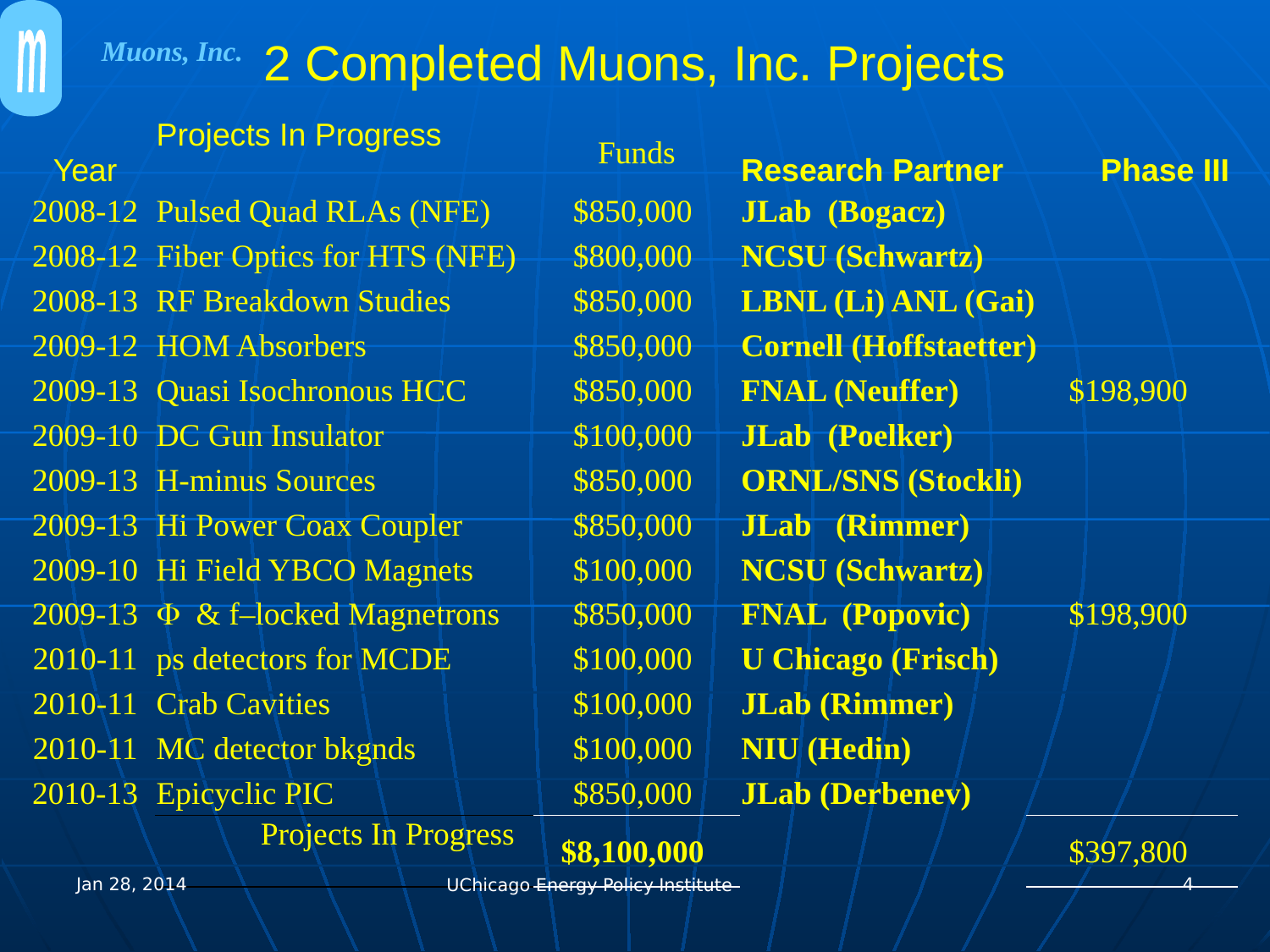

μ

Muons, Inc.
# 2 Completed Muons, Inc. Projects
| Year | Projects In Progress | Funds | Research Partner Phase III |  |  |
| --- | --- | --- | --- | --- | --- |
| 2008-12 | Pulsed Quad RLAs (NFE) | $850,000 | JLab (Bogacz) |  |  |
| 2008-12 | Fiber Optics for HTS (NFE) | $800,000 | NCSU (Schwartz) |  |  |
| 2008-13 | RF Breakdown Studies | $850,000 | LBNL (Li) ANL (Gai) |  |  |
| 2009-12 | HOM Absorbers | $850,000 | Cornell (Hoffstaetter) |  |  |
| 2009-13 | Quasi Isochronous HCC | $850,000 | FNAL (Neuffer) |  | $198,900 |
| 2009-10 | DC Gun Insulator | $100,000 | JLab (Poelker) |  |  |
| 2009-13 | H-minus Sources | $850,000 | ORNL/SNS (Stockli) |  |  |
| 2009-13 | Hi Power Coax Coupler | $850,000 | JLab (Rimmer) |  |  |
| 2009-10 | Hi Field YBCO Magnets | $100,000 | NCSU (Schwartz) |  |  |
| 2009-13 | Φ & f–locked Magnetrons | $850,000 | FNAL (Popovic) |  | $198,900 |
| 2010-11 | ps detectors for MCDE | $100,000 | U Chicago (Frisch) |  |  |
| 2010-11 | Crab Cavities | $100,000 | JLab (Rimmer) |  |  |
| 2010-11 | MC detector bkgnds | $100,000 | NIU (Hedin) |  |  |
| 2010-13 | Epicyclic PIC | $850,000 | JLab (Derbenev) |  |  |
|  | Projects In Progress | $8,100,000 |  |  | $397,800 |
|  |  |  |  |  |  |
Jan 28, 2014
4
UChicago Energy Policy Institute